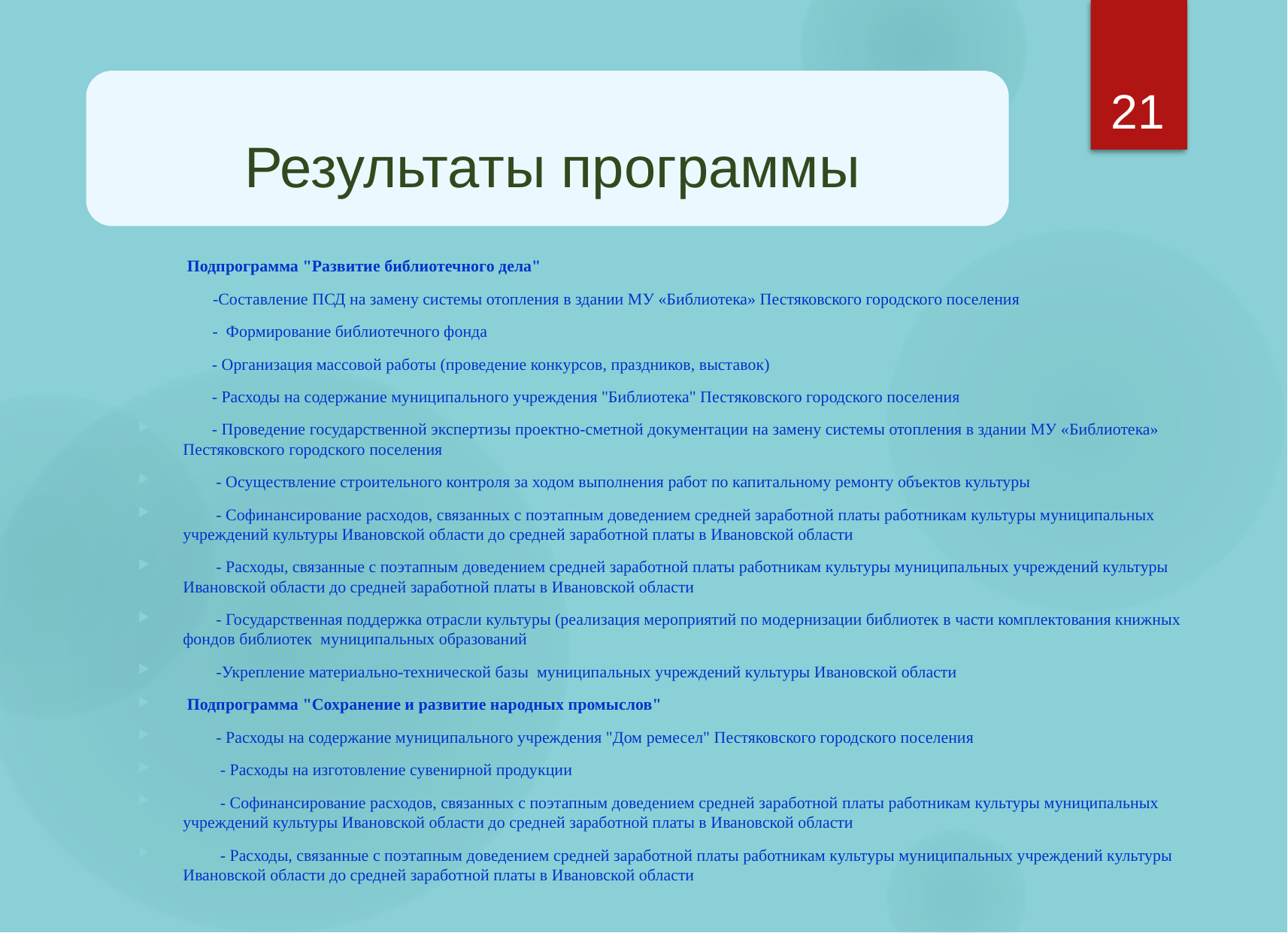

21
#

Результаты программы
 Подпрограмма "Развитие библиотечного дела"
-Составление ПСД на замену системы отопления в здании МУ «Библиотека» Пестяковского городского поселения
                  -  Формирование библиотечного фонда
       - Организация массовой работы (проведение конкурсов, праздников, выставок)
       - Расходы на содержание муниципального учреждения "Библиотека" Пестяковского городского поселения
       - Проведение государственной экспертизы проектно-сметной документации на замену системы отопления в здании МУ «Библиотека» Пестяковского городского поселения
        - Осуществление строительного контроля за ходом выполнения работ по капитальному ремонту объектов культуры
        - Софинансирование расходов, связанных с поэтапным доведением средней заработной платы работникам культуры муниципальных учреждений культуры Ивановской области до средней заработной платы в Ивановской области
        - Расходы, связанные с поэтапным доведением средней заработной платы работникам культуры муниципальных учреждений культуры Ивановской области до средней заработной платы в Ивановской области
        - Государственная поддержка отрасли культуры (реализация мероприятий по модернизации библиотек в части комплектования книжных фондов библиотек  муниципальных образований
        -Укрепление материально-технической базы  муниципальных учреждений культуры Ивановской области
 Подпрограмма "Сохранение и развитие народных промыслов"
        - Расходы на содержание муниципального учреждения "Дом ремесел" Пестяковского городского поселения
         - Расходы на изготовление сувенирной продукции
         - Софинансирование расходов, связанных с поэтапным доведением средней заработной платы работникам культуры муниципальных учреждений культуры Ивановской области до средней заработной платы в Ивановской области
         - Расходы, связанные с поэтапным доведением средней заработной платы работникам культуры муниципальных учреждений культуры Ивановской области до средней заработной платы в Ивановской области